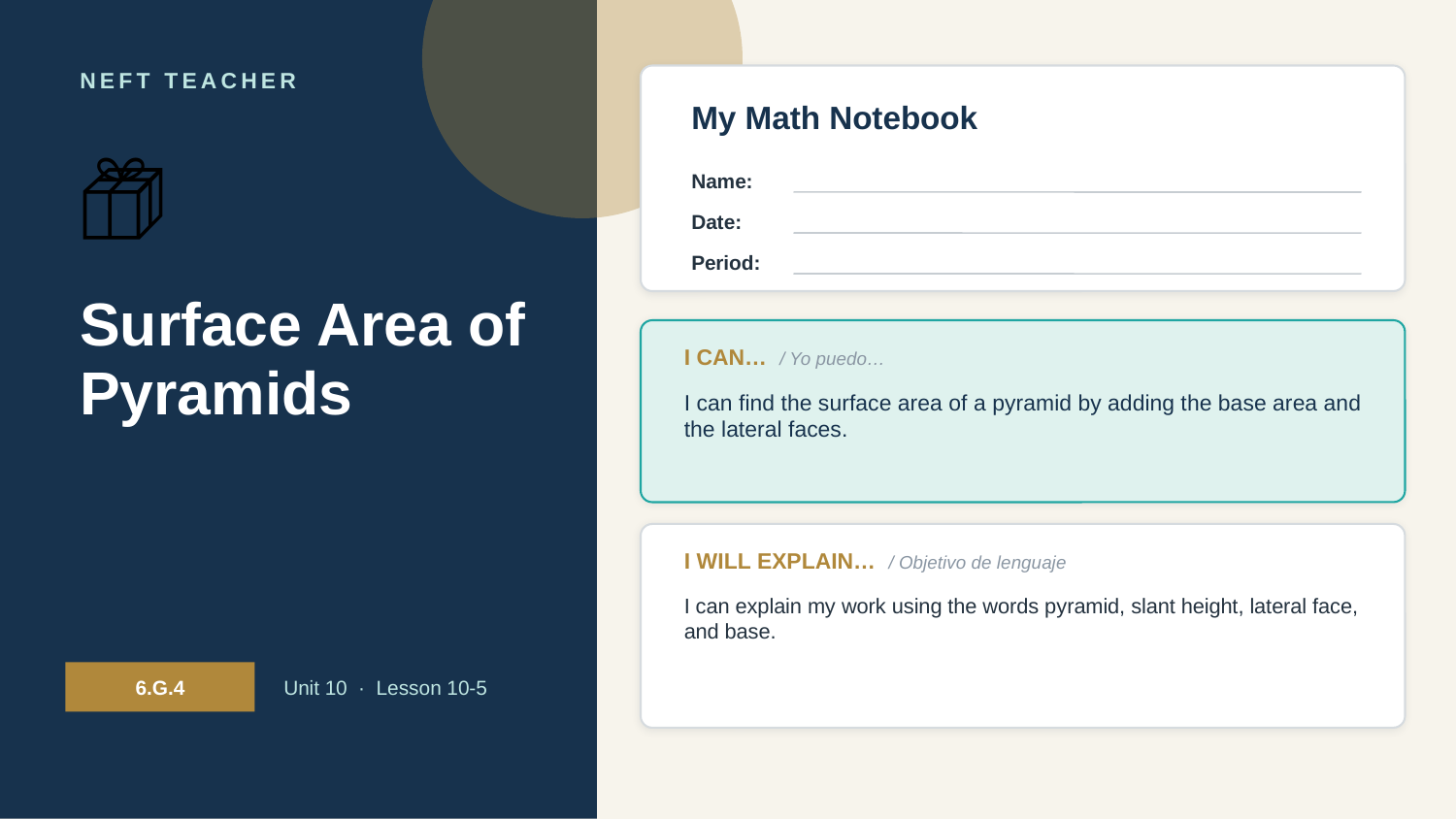

NEFT TEACHER

My Math Notebook
📦
Name:

Date:

Period:

Surface Area of Pyramids

I CAN…  / Yo puedo…
I can find the surface area of a pyramid by adding the base area and the lateral faces.

I WILL EXPLAIN…  / Objetivo de lenguaje
I can explain my work using the words pyramid, slant height, lateral face, and base.
6.G.4
Unit 10  ·  Lesson 10-5